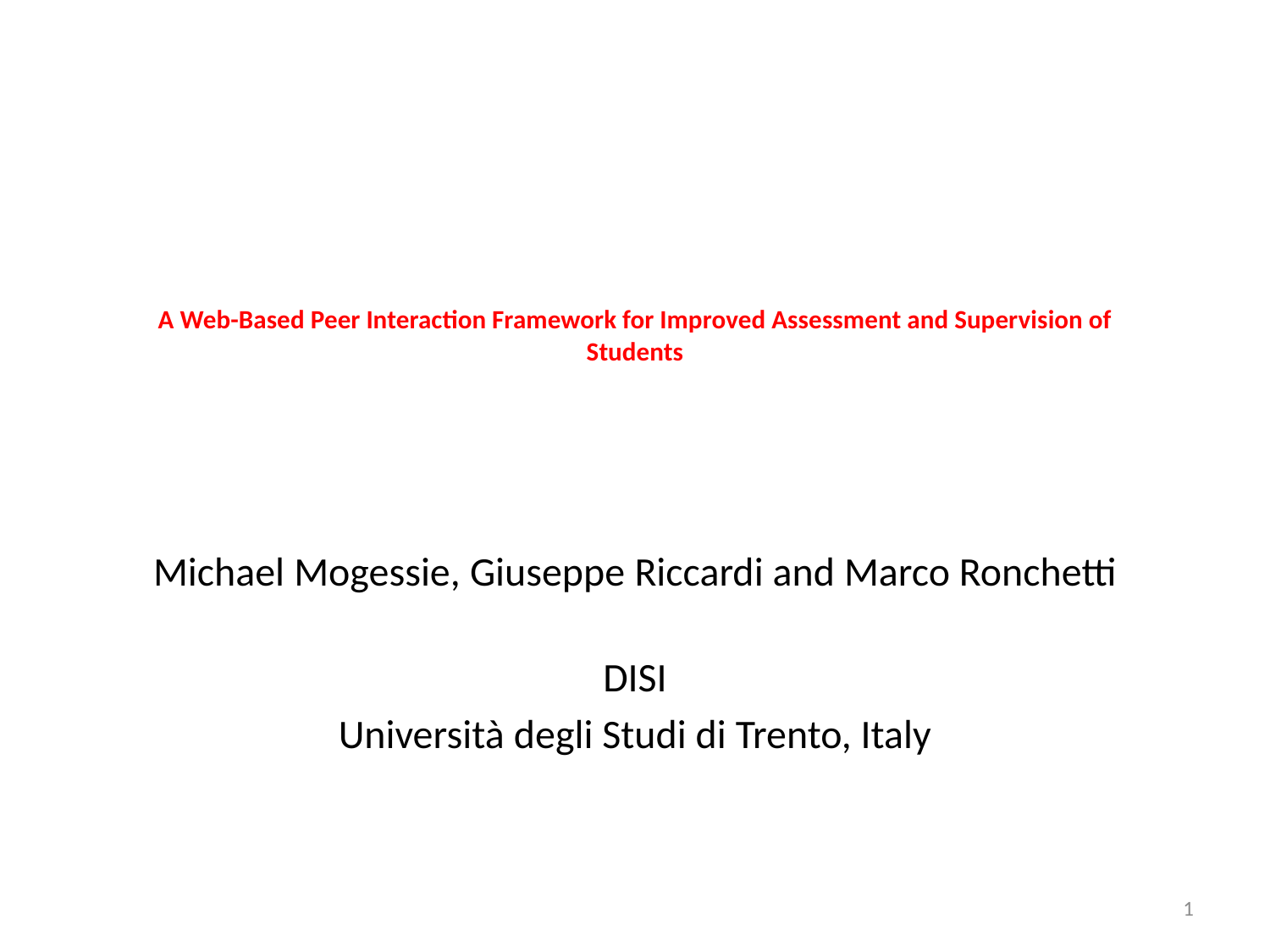

# A Web-Based Peer Interaction Framework for Improved Assessment and Supervision of Students
Michael Mogessie, Giuseppe Riccardi and Marco Ronchetti
DISI
Università degli Studi di Trento, Italy

1